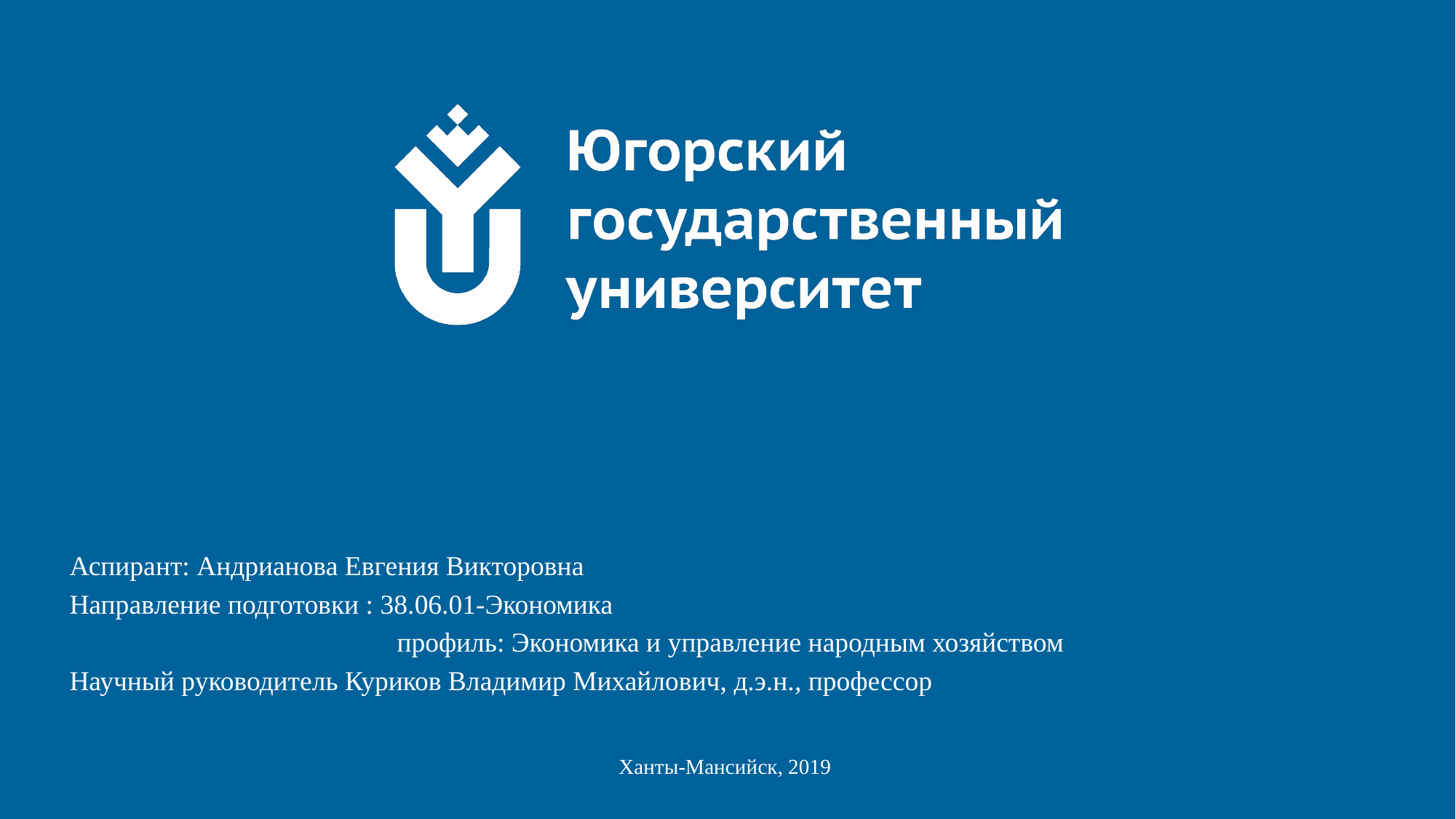

# Экономическая стратегия устойчивого развития транспортно-коммуникационной инфраструктуры северного региона (на примере Ханты-Мансийского автономного округа - Югры)
Аспирант: Андрианова Евгения Викторовна
Направление подготовки : 38.06.01-Экономика
			профиль: Экономика и управление народным хозяйством
Научный руководитель Куриков Владимир Михайлович, д.э.н., профессор

Ханты-Мансийск, 2019